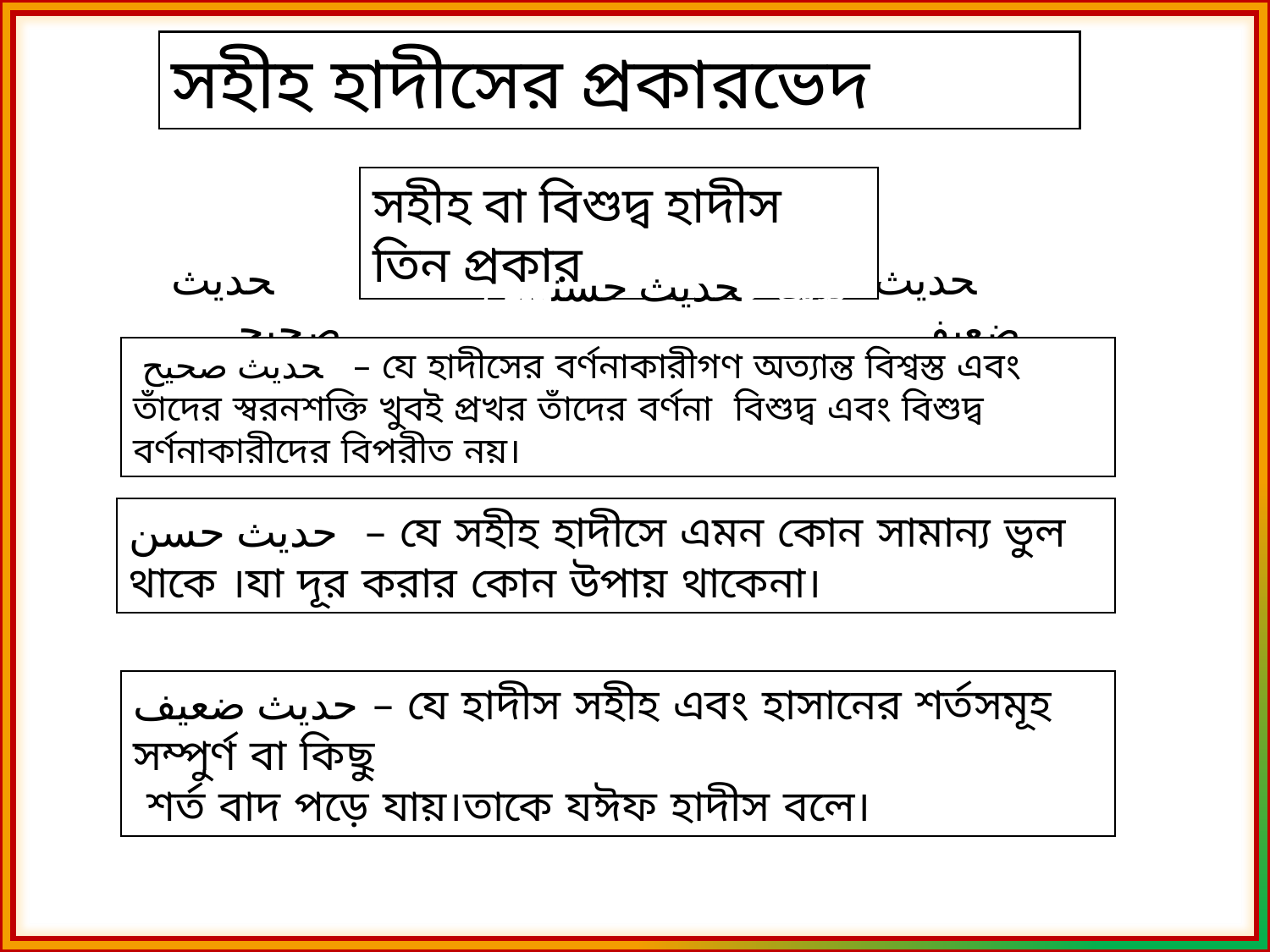

সহীহ হাদীসের প্রকারভেদ
সহীহ বা বিশুদ্ব হাদীস তিন প্রকার
حدیث صحدیث صحیححیح
ضعحدیث ضعیفیف
حدیث ححدیث حسنسن
 صحدیث صحیح– যে হাদীসের বর্ণনাকারীগণ অত্যান্ত বিশ্বস্ত এবং তাঁদের স্বরনশক্তি খুবই প্রখর তাঁদের বর্ণনা  বিশুদ্ব এবং বিশুদ্ব বর্ণনাকারীদের বিপরীত নয়।
حدیث حسن  – যে সহীহ হাদীসে এমন কোন সামান্য ভুল থাকে ।যা দূর করার কোন উপায় থাকেনা।
حدیث ضعیف – যে হাদীস সহীহ এবং হাসানের শর্তসমূহ সম্পুর্ণ বা কিছু
 শর্ত বাদ পড়ে যায়।তাকে যঈফ হাদীস বলে।